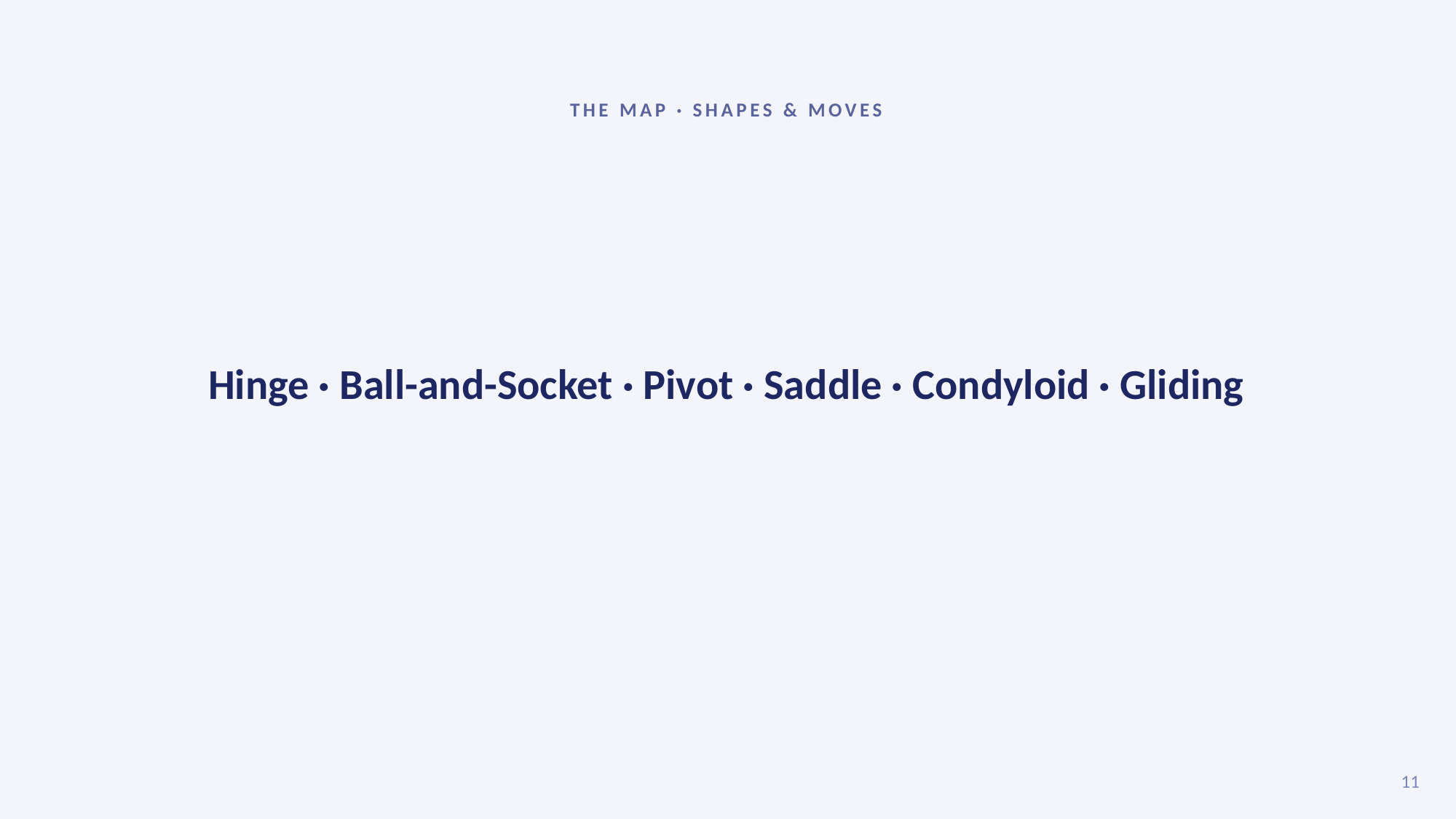

THE MAP · SHAPES & MOVES
Hinge · Ball-and-Socket · Pivot · Saddle · Condyloid · Gliding
11